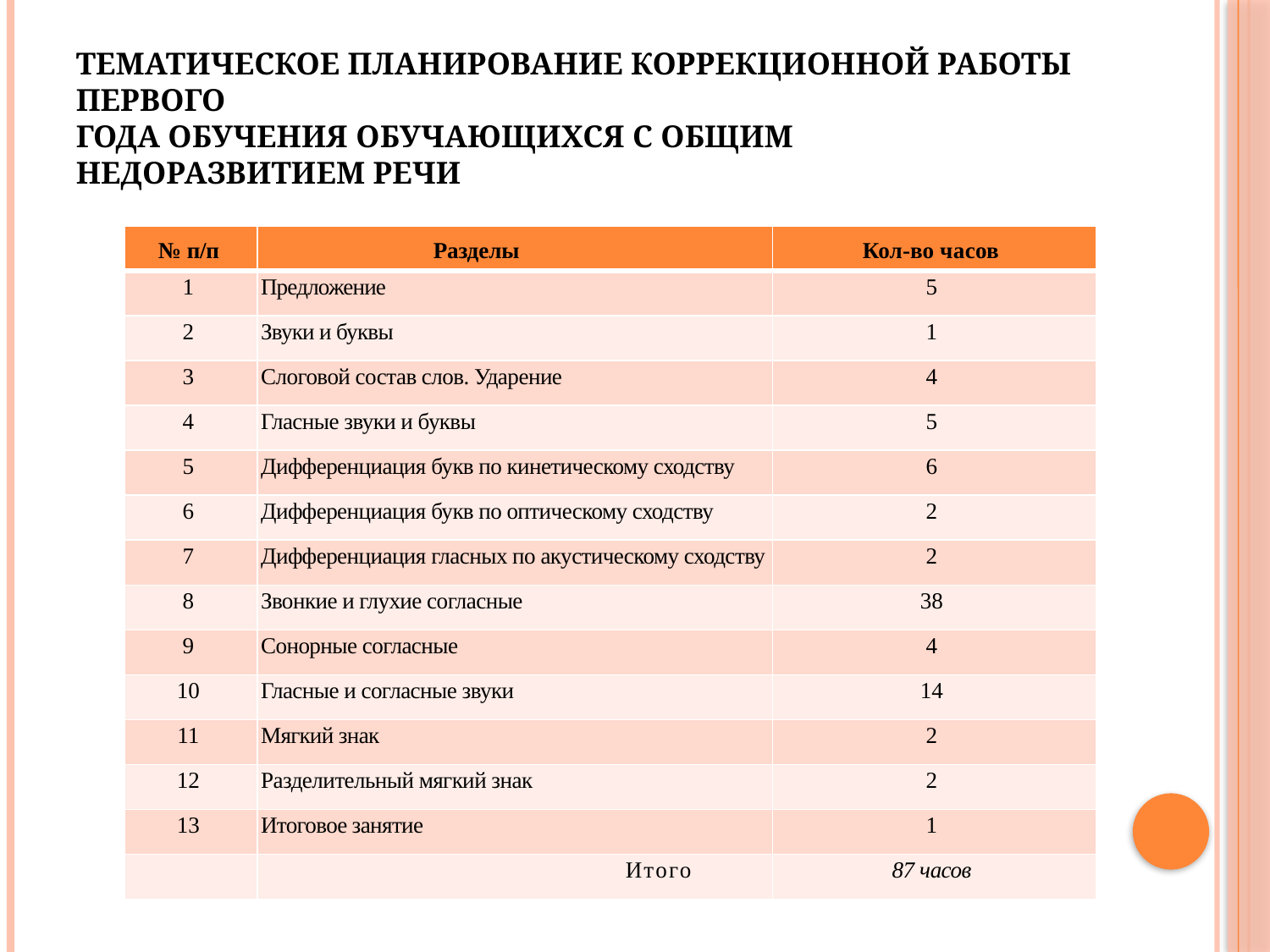

# Тематическое планирование коррекционной работы первого года обучения обучающихся с общим недоразвитием речи
| № п/п | Разделы | Кол-во часов |
| --- | --- | --- |
| 1 | Предложение | 5 |
| 2 | Звуки и буквы | 1 |
| 3 | Слоговой состав слов. Ударение | 4 |
| 4 | Гласные звуки и буквы | 5 |
| 5 | Дифференциация букв по кинетическому сходству | 6 |
| 6 | Дифференциация букв по оптическому сходству | 2 |
| 7 | Дифференциация гласных по акустическому сходству | 2 |
| 8 | Звонкие и глухие согласные | 38 |
| 9 | Сонорные согласные | 4 |
| 10 | Гласные и согласные звуки | 14 |
| 11 | Мягкий знак | 2 |
| 12 | Разделительный мягкий знак | 2 |
| 13 | Итоговое занятие | 1 |
|  | Итого | 87 часов |